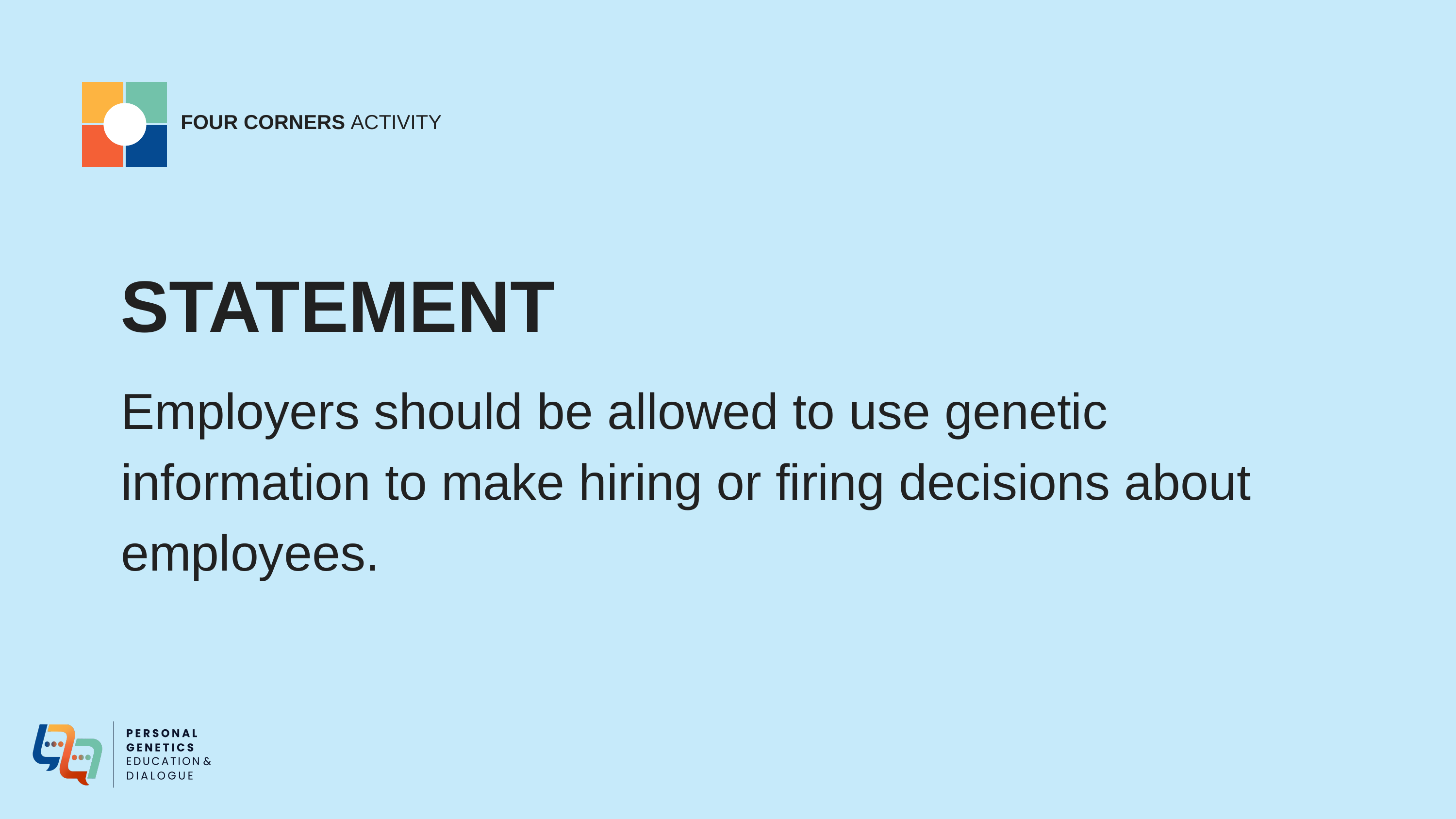

FOUR CORNERS ACTIVITY

STATEMENT
Employers should be allowed to use genetic information to make hiring or firing decisions about employees.